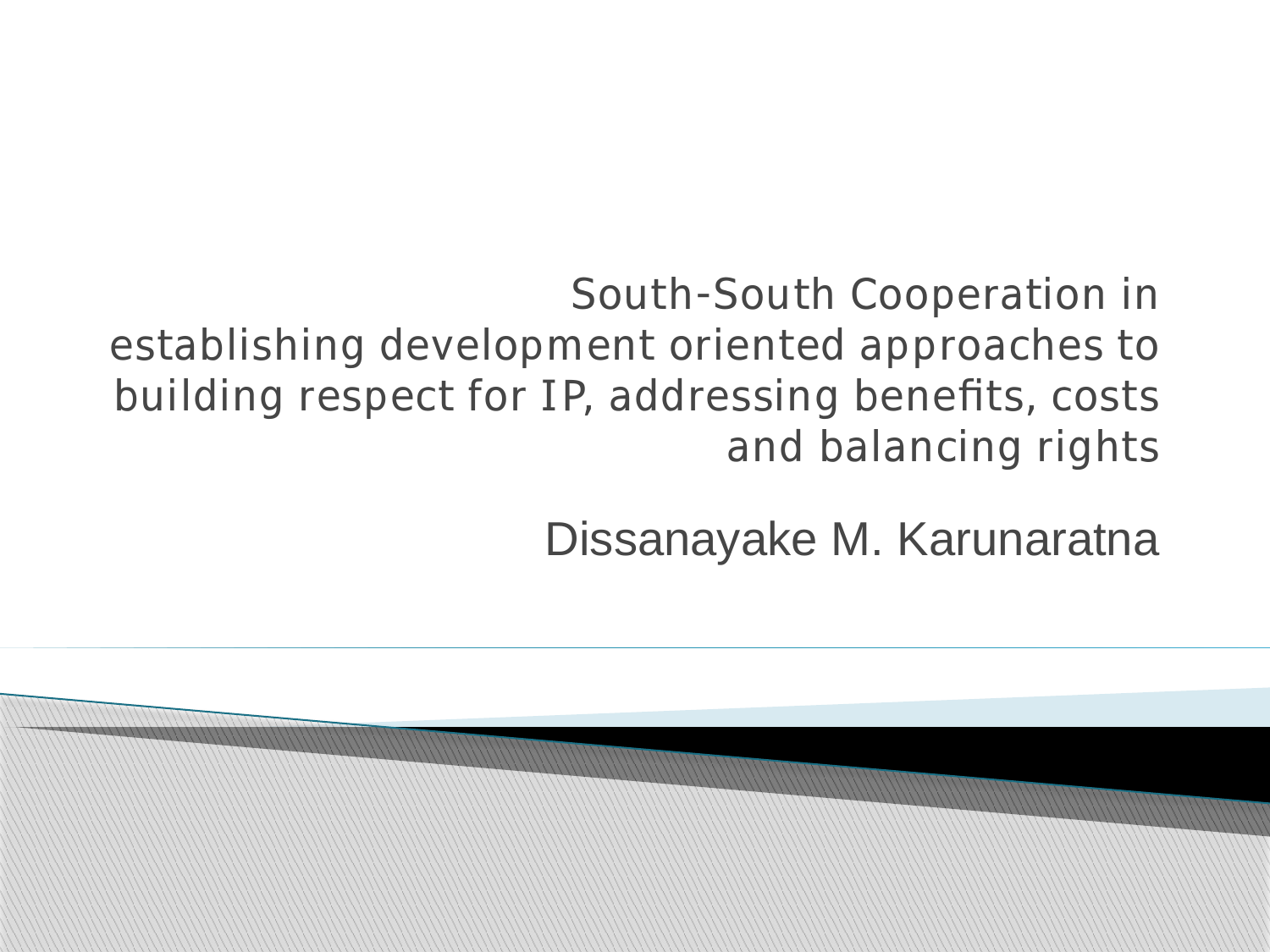

# South-South Cooperation in establishing development oriented approaches to building respect for IP, addressing benefits, costs and balancing rights
Dissanayake M. Karunaratna